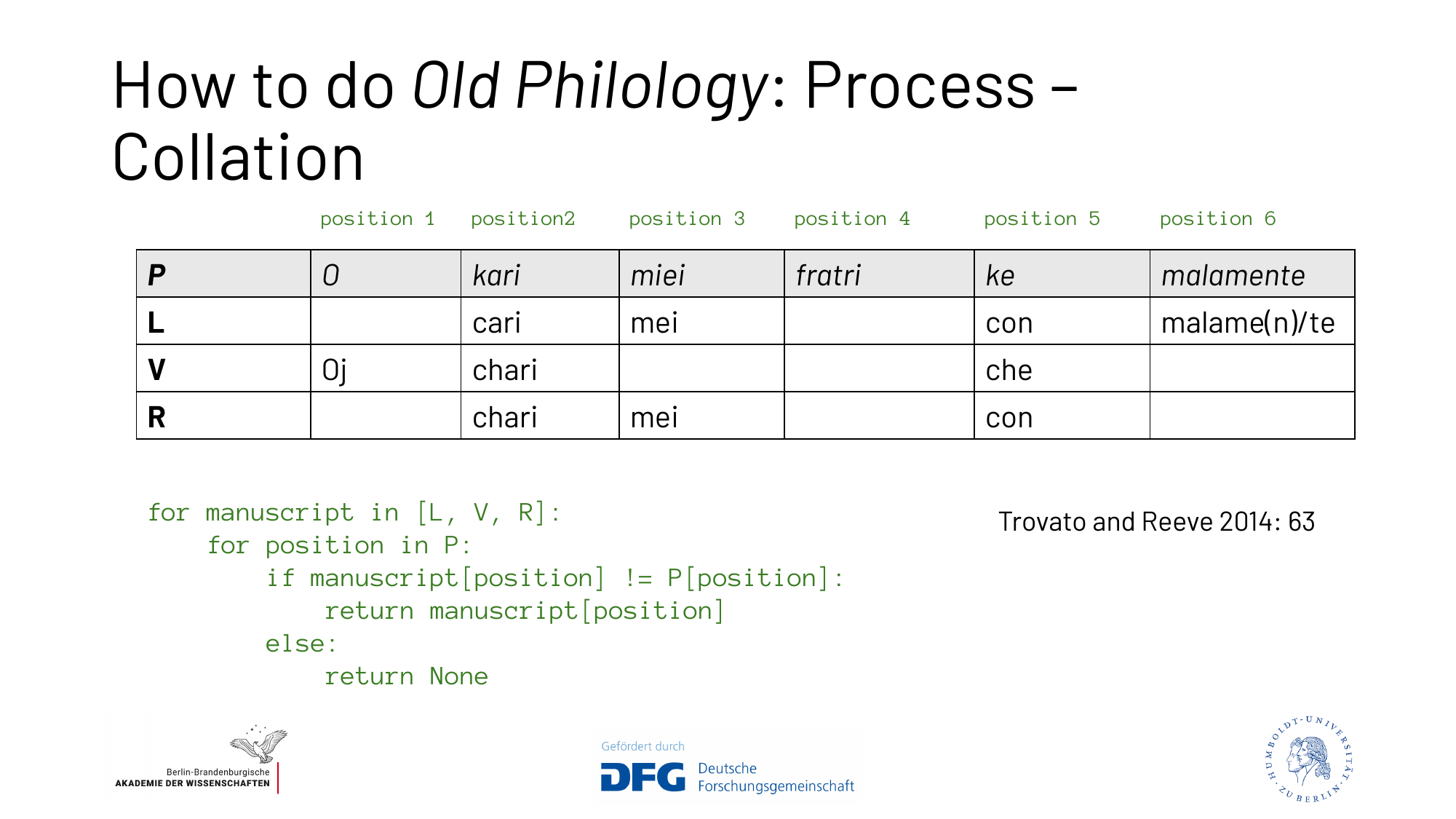

# How to do Old Philology: Process – Collation
|  | position 1 | position2 | position 3 | position 4 | position 5 | position 6 |
| --- | --- | --- | --- | --- | --- | --- |
| P | O | kari | miei | fratri | ke | malamente |
| L |  | cari | mei |  | con | malame(n)/te |
| V | Oj | chari |  |  | che |  |
| R |  | chari | mei |  | con |  |
for manuscript in [L, V, R]:
    for position in P:
        if manuscript[position] != P[position]:
            return manuscript[position]
        else:
            return None
Trovato and Reeve 2014: 63